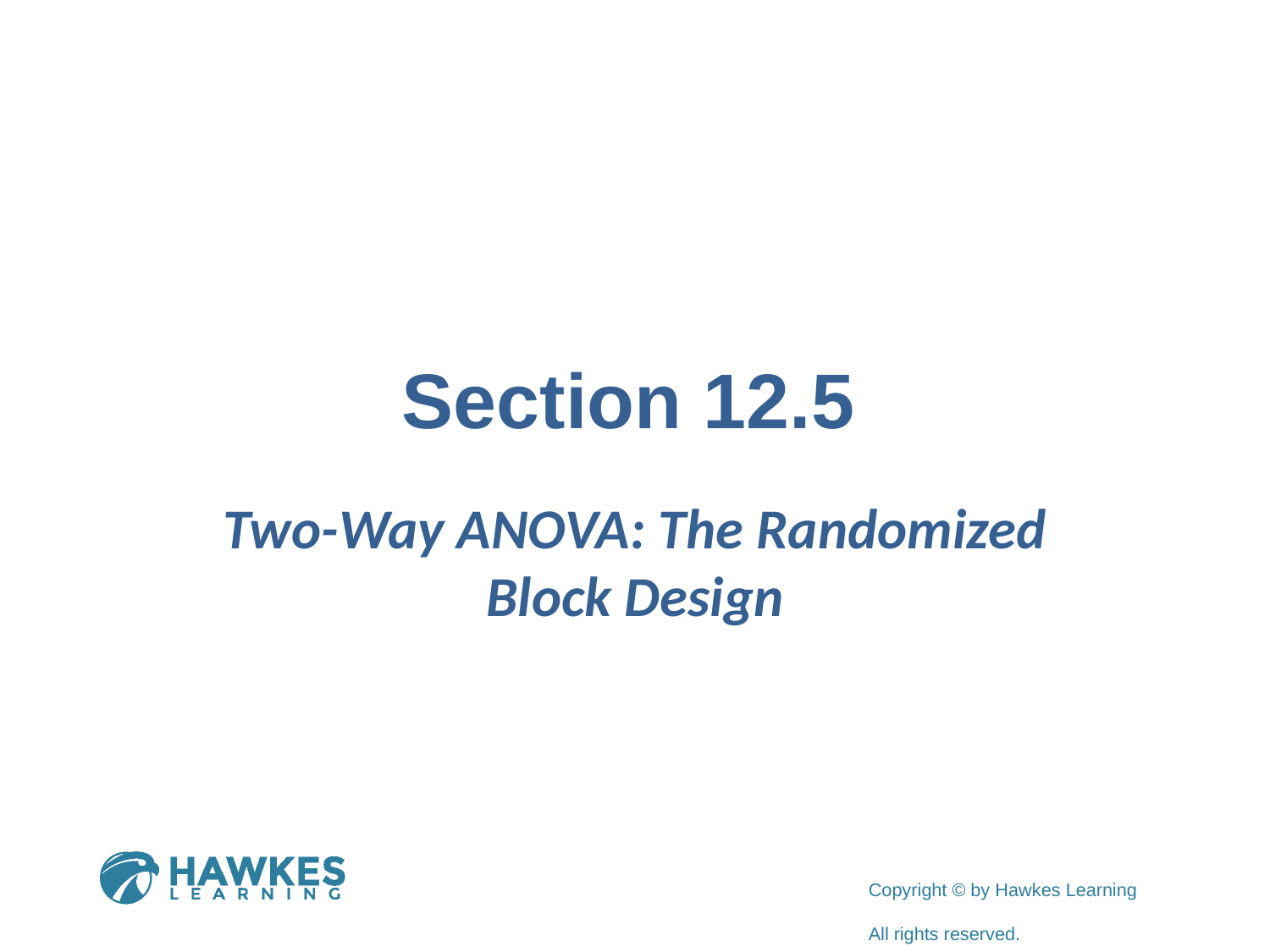

# Section 12.5
Two-Way ANOVA: The Randomized Block Design